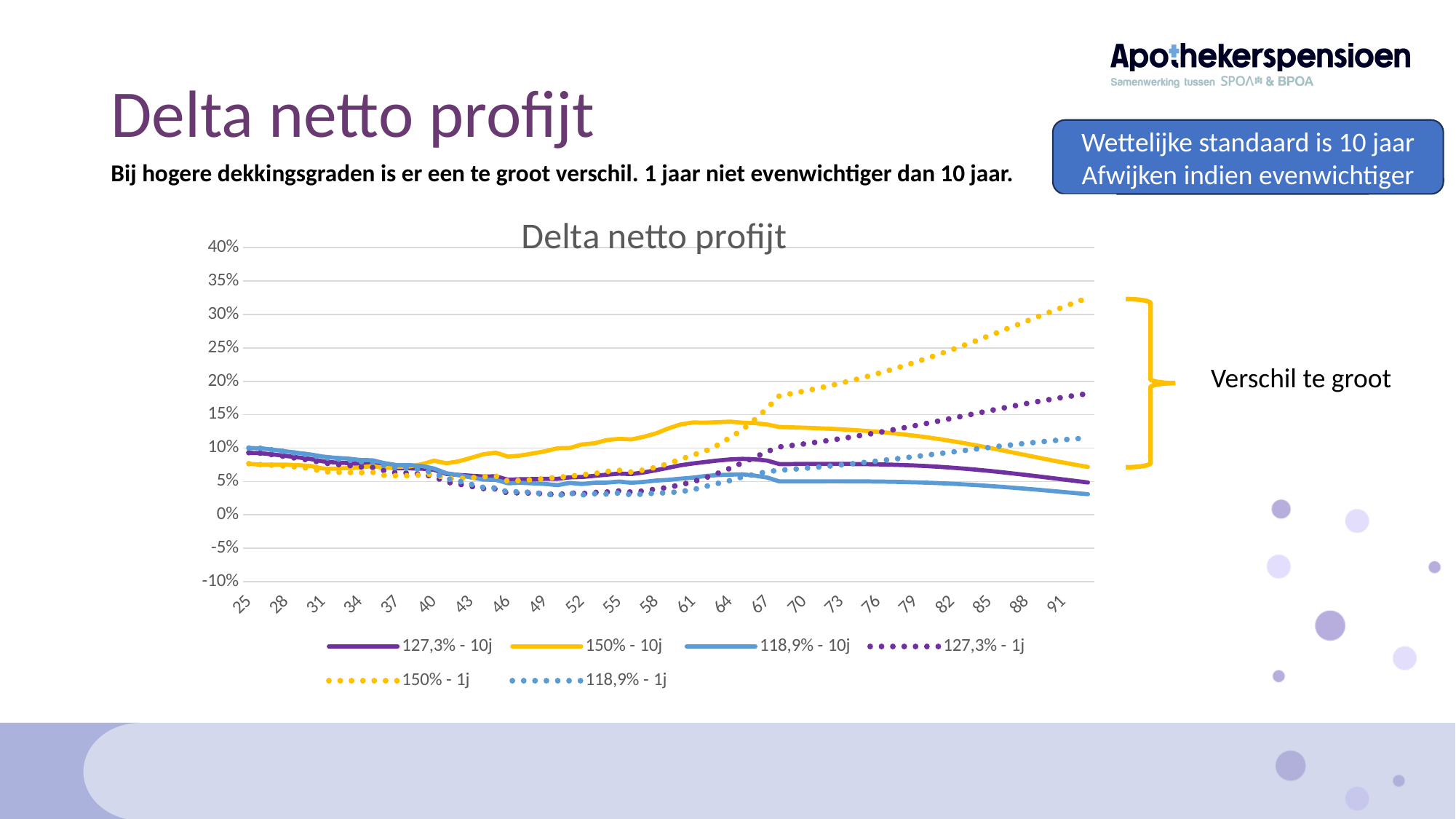

# Delta netto profijt
Wettelijke standaard is 10 jaar
Afwijken indien evenwichtiger
Bij hogere dekkingsgraden is er een te groot verschil. 1 jaar niet evenwichtiger dan 10 jaar.

### Chart:

| Category | 127,3% - 10j | 150% - 10j | 118,9% - 10j | 127,3% - 1j | 150% - 1j | 118,9% - 1j | Grens BPOA |
|---|---|---|---|---|---|---|---|
| 25 | 0.09303245747363464 | 0.07643163474720076 | 0.10005063911736815 | 0.09311506913049326 | 0.07658786915268684 | 0.10010364758389206 | -0.35 |
| 26 | 0.0922664081240696 | 0.07499289112790103 | 0.09973895109717978 | 0.09235515202171073 | 0.07516099148944164 | 0.09979584190664229 | -0.35 |
| 27 | 0.090327748493233 | 0.07524710765238453 | 0.09748766618695394 | 0.08981465687592058 | 0.07422753264988571 | 0.09716446277976049 | -0.35 |
| 28 | 0.08816728252879877 | 0.0751222258602813 | 0.09507202231563427 | 0.08709266029191703 | 0.07299799767090508 | 0.09439343971908962 | -0.35 |
| 29 | 0.08592999677101054 | 0.07435112632034527 | 0.09274251669446053 | 0.08442639535074774 | 0.07138531127483891 | 0.09179185157674127 | -0.35 |
| 30 | 0.08359532738458711 | 0.07324531895193274 | 0.09035157010540744 | 0.08170961306798649 | 0.069531992433944 | 0.08915816465017663 | -0.35 |
| 31 | 0.0800921123360954 | 0.06931759674575858 | 0.08721872155137861 | 0.0778805209141586 | 0.06497436343524612 | 0.08581737608773243 | -0.35 |
| 32 | 0.07833473979201327 | 0.06902287394075449 | 0.08532847535836144 | 0.07561969225505849 | 0.06370145071914646 | 0.08360615358537185 | -0.35 |
| 33 | 0.07757126736603263 | 0.07002704559976455 | 0.08431290358719834 | 0.07426840111266961 | 0.06356703062214678 | 0.08221519176620884 | -0.35 |
| 34 | 0.07591342314612608 | 0.07106987475618634 | 0.08211547982459168 | 0.07180215578918216 | 0.06304887101918466 | 0.07950055294422426 | -0.35 |
| 35 | 0.07582791375048367 | 0.07303497912865632 | 0.0816835986643564 | 0.07108196318587548 | 0.06379372333772276 | 0.07866142616415814 | -0.35 |
| 36 | 0.07172465922005945 | 0.07014351718932561 | 0.07735113010118168 | 0.0659974537320231 | 0.05904632896085678 | 0.07369624643722851 | -0.35 |
| 37 | 0.06972590662757983 | 0.07188435652636377 | 0.074442318036587 | 0.06283880205861045 | 0.05858668190683031 | 0.07003885413658335 | -0.35 |
| 38 | 0.0695979187330728 | 0.07234116579294242 | 0.07446387167792184 | 0.06248953160942278 | 0.05862578356287279 | 0.06991607927808854 | -0.35 |
| 39 | 0.06920038517914939 | 0.07575513692383701 | 0.0731323387050235 | 0.06091461071225618 | 0.05982311403604729 | 0.0678212467379512 | -0.35 |
| 40 | 0.06748175492551023 | 0.08106905974423756 | 0.06934912285190825 | 0.05706356710467114 | 0.061158218153980815 | 0.06265029092471325 | -0.35 |
| 41 | 0.06127712469770291 | 0.07724817904089909 | 0.062296833541015506 | 0.049056992963003365 | 0.054092234435367426 | 0.054410903231157326 | -0.35 |
| 42 | 0.05973111942810644 | 0.0801100408958017 | 0.059399229133820786 | 0.046029838308001 | 0.05426415350819053 | 0.0505373276156415 | -0.35 |
| 43 | 0.05853871509330805 | 0.08527967936476533 | 0.0560883070862902 | 0.042685937341992886 | 0.05556734143355846 | 0.04580237651703428 | -0.35 |
| 44 | 0.05743532307185484 | 0.09067043712243916 | 0.05277786032036619 | 0.03939116960505573 | 0.057067462394140955 | 0.041032645128028566 | -0.35 |
| 45 | 0.05768906949983066 | 0.09315566273642106 | 0.05247695626893345 | 0.038880640983325 | 0.058205470620615096 | 0.04021849183469717 | -0.35 |
| 46 | 0.05254973479750169 | 0.08716552705570035 | 0.0472470444425529 | 0.032598736968627695 | 0.05036822251724937 | 0.03420661144727677 | -0.35 |
| 47 | 0.053336201561536956 | 0.0887513528074716 | 0.047982482904390444 | 0.03309091457631996 | 0.05144119964178717 | 0.03474154883214298 | -0.35 |
| 48 | 0.053620313075197656 | 0.09192553895488575 | 0.047224390916900116 | 0.03233208857333891 | 0.05281338966802407 | 0.033280270496974906 | -0.35 |
| 49 | 0.05385215257264253 | 0.0952322808796785 | 0.04628612302909596 | 0.031477214846389545 | 0.05425159777031752 | 0.03160808142704452 | -0.35 |
| 50 | 0.053901624223152145 | 0.09975707345067841 | 0.044427486111645376 | 0.029935290274375026 | 0.05606095820212187 | 0.02867343273127576 | -0.35 |
| 51 | 0.056121719320134655 | 0.10015653189817164 | 0.047782881616964756 | 0.03280206142079345 | 0.05755057288375509 | 0.03246337414025102 | -0.35 |
| 52 | 0.056677783858364306 | 0.10549082550596911 | 0.04617942282396181 | 0.03171375724605552 | 0.06008452211324078 | 0.029748373843478837 | -0.35 |
| 53 | 0.05837385895072844 | 0.10719033873853856 | 0.0480383062289651 | 0.03345043505020562 | 0.061839316652612 | 0.03163471965096509 | -0.35 |
| 54 | 0.06012159202961154 | 0.11199611689475042 | 0.048290343158207794 | 0.03417431612437738 | 0.06490171861743732 | 0.031196393309842252 | -0.35 |
| 55 | 0.0617523158236879 | 0.11381166000715193 | 0.04982136444371177 | 0.03578625199610419 | 0.06667080134693548 | 0.03271767556323957 | -0.35 |
| 56 | 0.06109369305964085 | 0.11298343262789057 | 0.04795008580238136 | 0.03399226034764535 | 0.06408453485859344 | 0.03006965738929457 | -0.35 |
| 57 | 0.06347470315741632 | 0.11686035247990056 | 0.04930458513004243 | 0.035879527309398584 | 0.0671189596559214 | 0.031097138774081823 | -0.35 |
| 58 | 0.06680537716208501 | 0.12205508552616018 | 0.051288595513320434 | 0.03858937795854345 | 0.07125732321499001 | 0.03267087799426549 | -0.35 |
| 59 | 0.07050925732130053 | 0.12953022010949156 | 0.05243040424765344 | 0.041079043284999006 | 0.07668153569766956 | 0.03300589135798149 | -0.35 |
| 60 | 0.07426758218036333 | 0.1354947348546608 | 0.05419476775893284 | 0.045068235251288113 | 0.08315936954544334 | 0.034924890845494216 | -0.35 |
| 61 | 0.07692548564804402 | 0.13837480832298876 | 0.05570768421837413 | 0.049611406877186015 | 0.08946008581159504 | 0.03769291633969796 | -0.35 |
| 62 | 0.07921017592823187 | 0.13812492564493473 | 0.05812398348678671 | 0.05554466026478311 | 0.0957225833653429 | 0.04253387327618818 | -0.35 |
| 63 | 0.08132749685652363 | 0.13881930948455856 | 0.059539495863043745 | 0.0621932770308079 | 0.10454313541537641 | 0.04694902413647639 | -0.35 |
| 64 | 0.08300379192185392 | 0.13961989008525044 | 0.060109291622244654 | 0.06967246198765265 | 0.1157381616019898 | 0.05134959443890352 | -0.35 |
| 65 | 0.0838197175026476 | 0.1380810704902269 | 0.06061930848862118 | 0.0778976617511471 | 0.12745691657528635 | 0.05673555314881673 | -0.35 |
| 66 | 0.0831998409980721 | 0.1374126572294222 | 0.05865416407671553 | 0.08615680270337656 | 0.14272254710071441 | 0.060589945931430966 | -0.35 |
| 67 | 0.0812634251262695 | 0.13532439749276526 | 0.05589881891100623 | 0.0947777683797505 | 0.15969934118558726 | 0.06472076393817516 | -0.35 |
| 68 | 0.07599100710647422 | 0.13156461298284383 | 0.04998016467248467 | 0.10174359977357916 | 0.17831488214315905 | 0.06674084389727297 | -0.35 |
| 69 | 0.07610896713278015 | 0.13107604333784617 | 0.05006328623572642 | 0.10394295175565094 | 0.18164706804252906 | 0.06816662963486153 | -0.35 |
| 70 | 0.07620552942538672 | 0.1305045345211635 | 0.05013646061584187 | 0.10628418633952852 | 0.18520272084717626 | 0.0696860506546213 | -0.35 |
| 71 | 0.07626888182926983 | 0.12983242174455922 | 0.05019114820220305 | 0.1087685573507493 | 0.18898973442229927 | 0.07129864159915011 | -0.35 |
| 72 | 0.07628583789181342 | 0.1290402868514804 | 0.050217933093470224 | 0.11139770699252005 | 0.19301781770652338 | 0.07300414452460191 | -0.35 |
| 73 | 0.07624168327161374 | 0.1281076445578877 | 0.05020628710148256 | 0.11417228534595836 | 0.19729701780309128 | 0.07480147395813064 | -0.35 |
| 74 | 0.07612137607564318 | 0.12701463963321946 | 0.0501454599208524 | 0.11708982314394256 | 0.201833279782625 | 0.07668746564557827 | -0.35 |
| 75 | 0.07590967696245232 | 0.12574156801772918 | 0.05002461743186526 | 0.12014613594266454 | 0.20663031771611573 | 0.07865784076001514 | -0.35 |
| 76 | 0.07559043488932482 | 0.12426852988634463 | 0.04983219949559392 | 0.12333535839421028 | 0.2116907288716019 | 0.08070704892233138 | -0.35 |
| 77 | 0.07514663707388025 | 0.1225756706504808 | 0.04955591190809461 | 0.12664957393014054 | 0.2170155056413139 | 0.08282799496984405 | -0.35 |
| 78 | 0.07456188300256072 | 0.12064554562522734 | 0.04918375198146552 | 0.13007820683351046 | 0.22260255150098707 | 0.08501173726717814 | -0.35 |
| 79 | 0.07382193292748274 | 0.11846573330852417 | 0.04870502875552374 | 0.1336080929506187 | 0.22844654631950578 | 0.08724757455574217 | -0.35 |
| 80 | 0.07291584108318006 | 0.11603065437646354 | 0.048111150135950576 | 0.13722339750667523 | 0.23453843504493554 | 0.08952308119164232 | -0.35 |
| 81 | 0.0718366170507756 | 0.11334298548723076 | 0.047395999577819925 | 0.14090523589342463 | 0.24086479689541362 | 0.09182385388404568 | -0.35 |
| 82 | 0.0705799192793306 | 0.11041207270378295 | 0.04655487414214754 | 0.14463576382212606 | 0.24741656094437325 | 0.09413589337131545 | -0.35 |
| 83 | 0.06914570954522081 | 0.10725663949103725 | 0.045585665821555654 | 0.1483909444624345 | 0.25417454819400787 | 0.09644120208963569 | -0.35 |
| 84 | 0.06753867852324014 | 0.10390178251402804 | 0.04448967243631419 | 0.15214410852231786 | 0.2611117534178329 | 0.09872064934103775 | -0.35 |
| 85 | 0.0657703374607932 | 0.10038205217483154 | 0.043273145284476344 | 0.15586611671028128 | 0.2681922864096764 | 0.1009543495679448 | -0.35 |
| 86 | 0.06385988484533 | 0.09674109584647361 | 0.041947857913824604 | 0.15952407660939527 | 0.2753659275362801 | 0.10312094847636044 | -0.35 |
| 87 | 0.06183202375711927 | 0.09302697686089778 | 0.04053008167476113 | 0.16309025771958718 | 0.28258443477977524 | 0.10520361844456727 | -0.35 |
| 88 | 0.059709130424487666 | 0.08928505645010887 | 0.039034073113189294 | 0.1665426655107909 | 0.2898113811694192 | 0.10718879129334224 | -0.35 |
| 89 | 0.05751355895910959 | 0.08555864099747246 | 0.03747428928846275 | 0.1698651310076642 | 0.2970183275905163 | 0.10906693905252984 | -0.35 |
| 90 | 0.055269903180700464 | 0.08189485958124276 | 0.03586645917583464 | 0.17303704073802284 | 0.30416592234991513 | 0.11082582008082387 | -0.35 |
| 91 | 0.05299745592154381 | 0.07833388334416513 | 0.034222992539491015 | 0.17604739689150728 | 0.31123662181161094 | 0.112459343853891 | -0.35 |
| 92 | 0.050716284015700275 | 0.07491379063794379 | 0.032556322228533885 | 0.1788746285212599 | 0.31818556589979097 | 0.11395457372781825 | -0.35 |
| 93 | 0.048462117673190086 | 0.07168020637816697 | 0.03089295939227754 | 0.18149841506093845 | 0.3249411467181291 | 0.11530398398655617 | -0.35 |
Verschil te groot